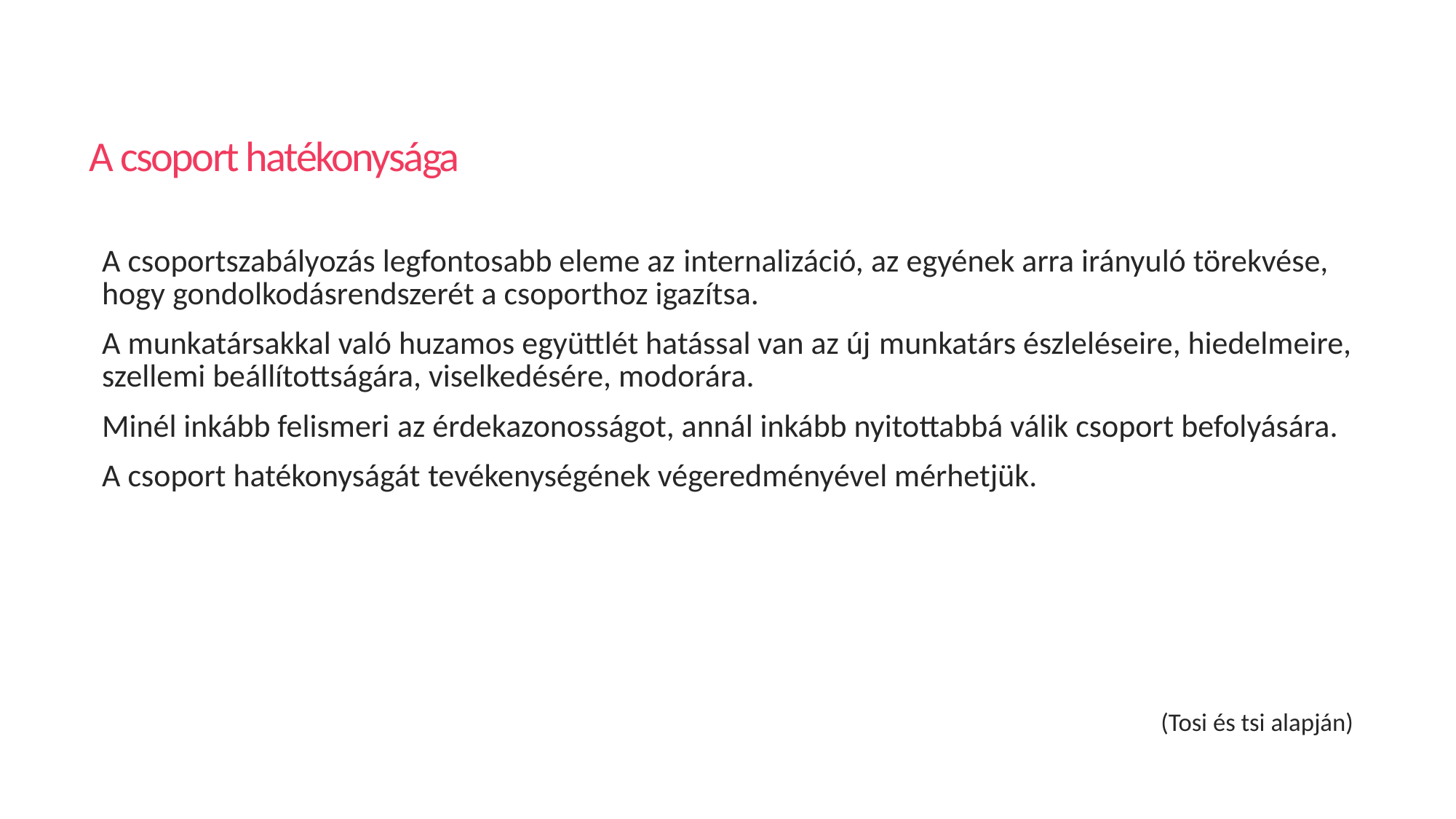

# A csoport hatékonysága
A csoportszabályozás legfontosabb eleme az internalizáció, az egyének arra irányuló törekvése, hogy gondolkodásrendszerét a csoporthoz igazítsa.
A munkatársakkal való huzamos együttlét hatással van az új munkatárs észleléseire, hiedelmeire, szellemi beállítottságára, viselkedésére, modorára.
Minél inkább felismeri az érdekazonosságot, annál inkább nyitottabbá válik csoport befolyására.
A csoport hatékonyságát tevékenységének végeredményével mérhetjük.

(Tosi és tsi alapján)
85